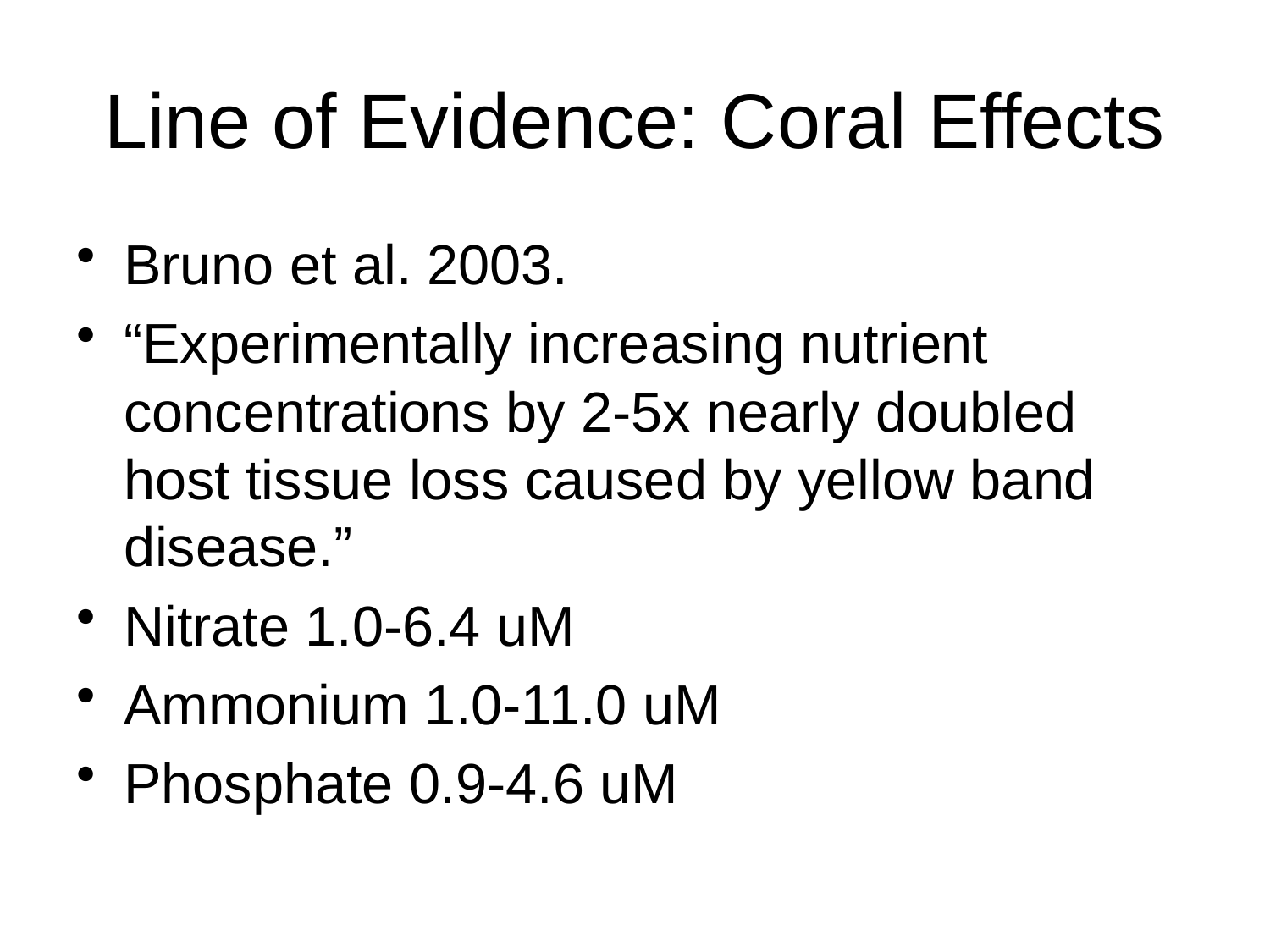

# Line of Evidence: Coral Effects
Bruno et al. 2003.
“Experimentally increasing nutrient concentrations by 2-5x nearly doubled host tissue loss caused by yellow band disease.”
Nitrate 1.0-6.4 uM
Ammonium 1.0-11.0 uM
Phosphate 0.9-4.6 uM